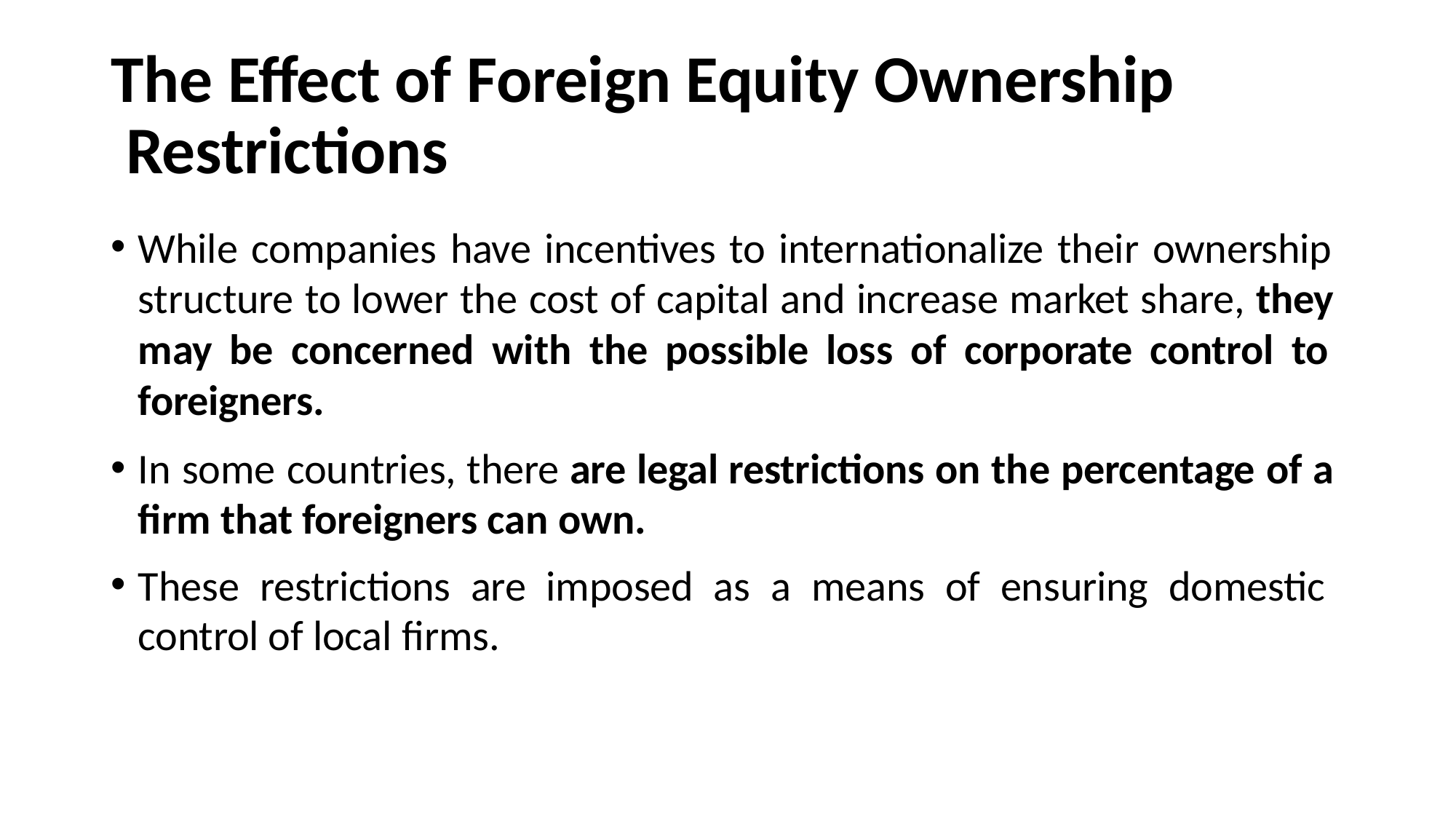

# The Effect of Foreign Equity Ownership  Restrictions
While companies have incentives to internationalize their ownership  structure to lower the cost of capital and increase market share, they  may be concerned with the possible loss of corporate control to  foreigners.
In some countries, there are legal restrictions on the percentage of a  firm that foreigners can own.
These restrictions are imposed as a means of ensuring domestic  control of local firms.